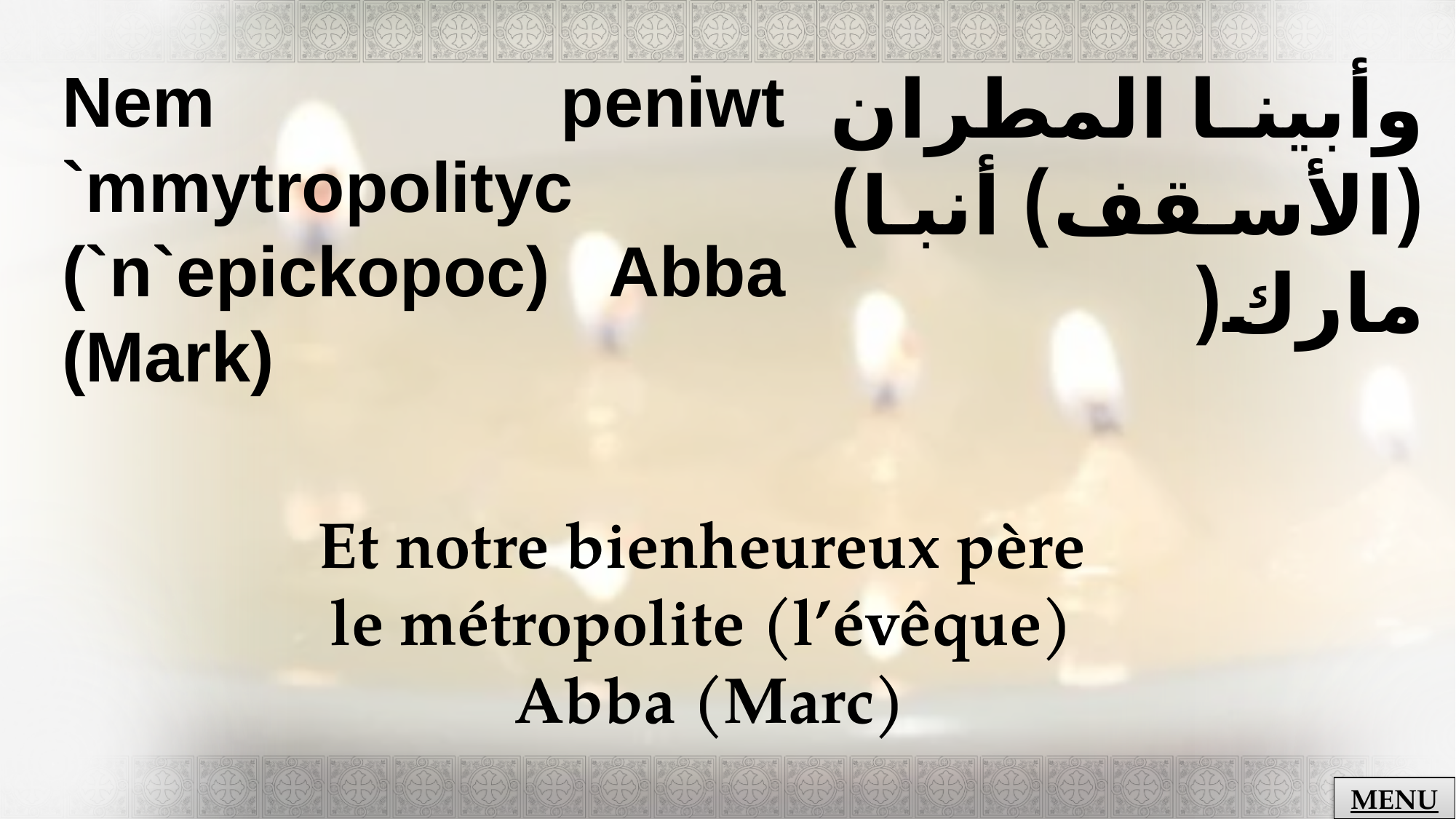

Nem     peniwt
`mmytropolityc (`n`epickopoc) Abba (Mark)
وأبينا المطران (الأسقف) أنبا) مارك(
Et notre bienheureux père
le métropolite (l’évêque)
Abba (Marc)
MENU